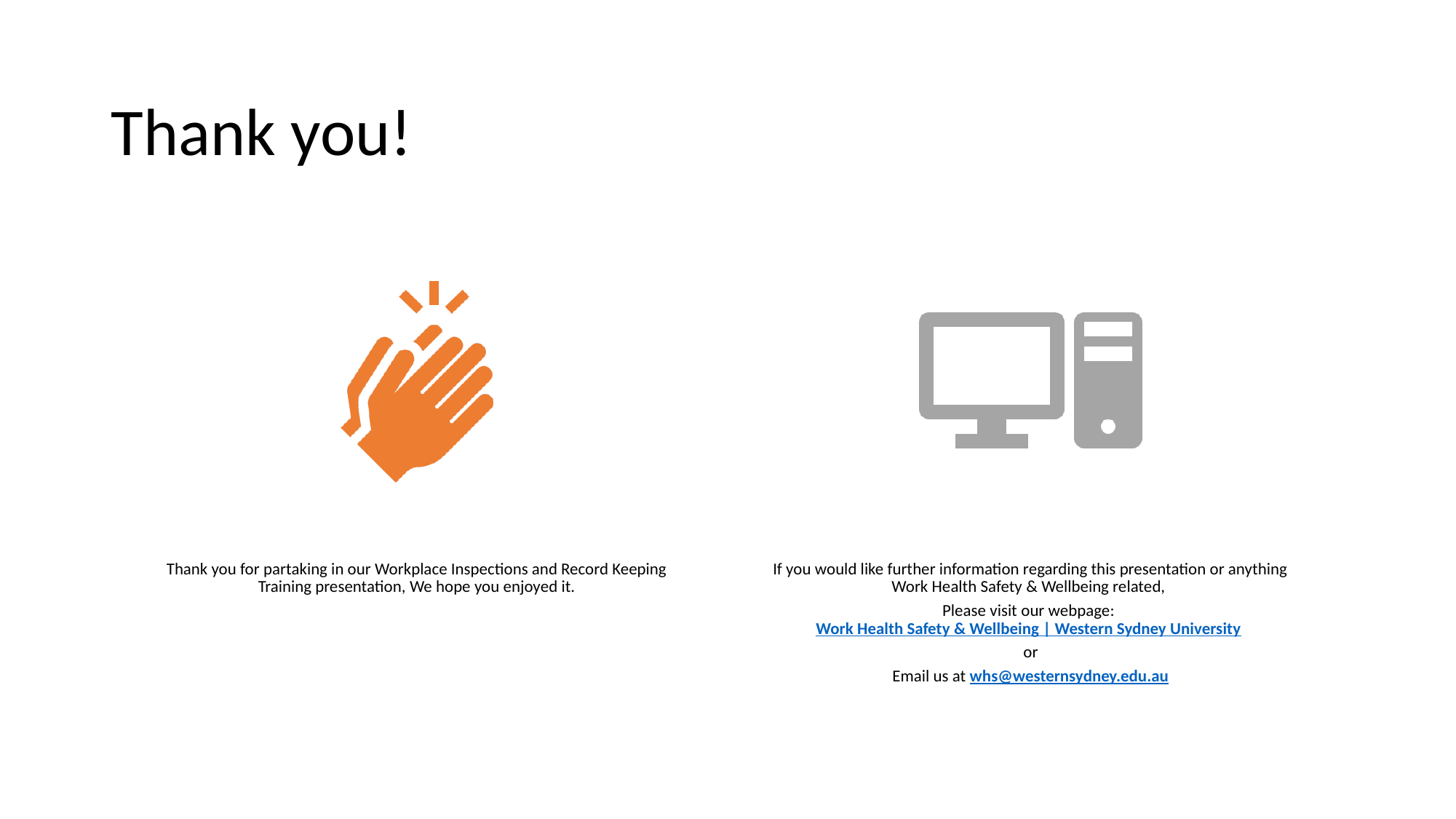

# Thank you!
Thank you for partaking in our Workplace Inspections and Record Keeping Training presentation, We hope you enjoyed it.
If you would like further information regarding this presentation or anything Work Health Safety & Wellbeing related,
Please visit our webpage: Work Health Safety & Wellbeing | Western Sydney University
or
Email us at whs@westernsydney.edu.au